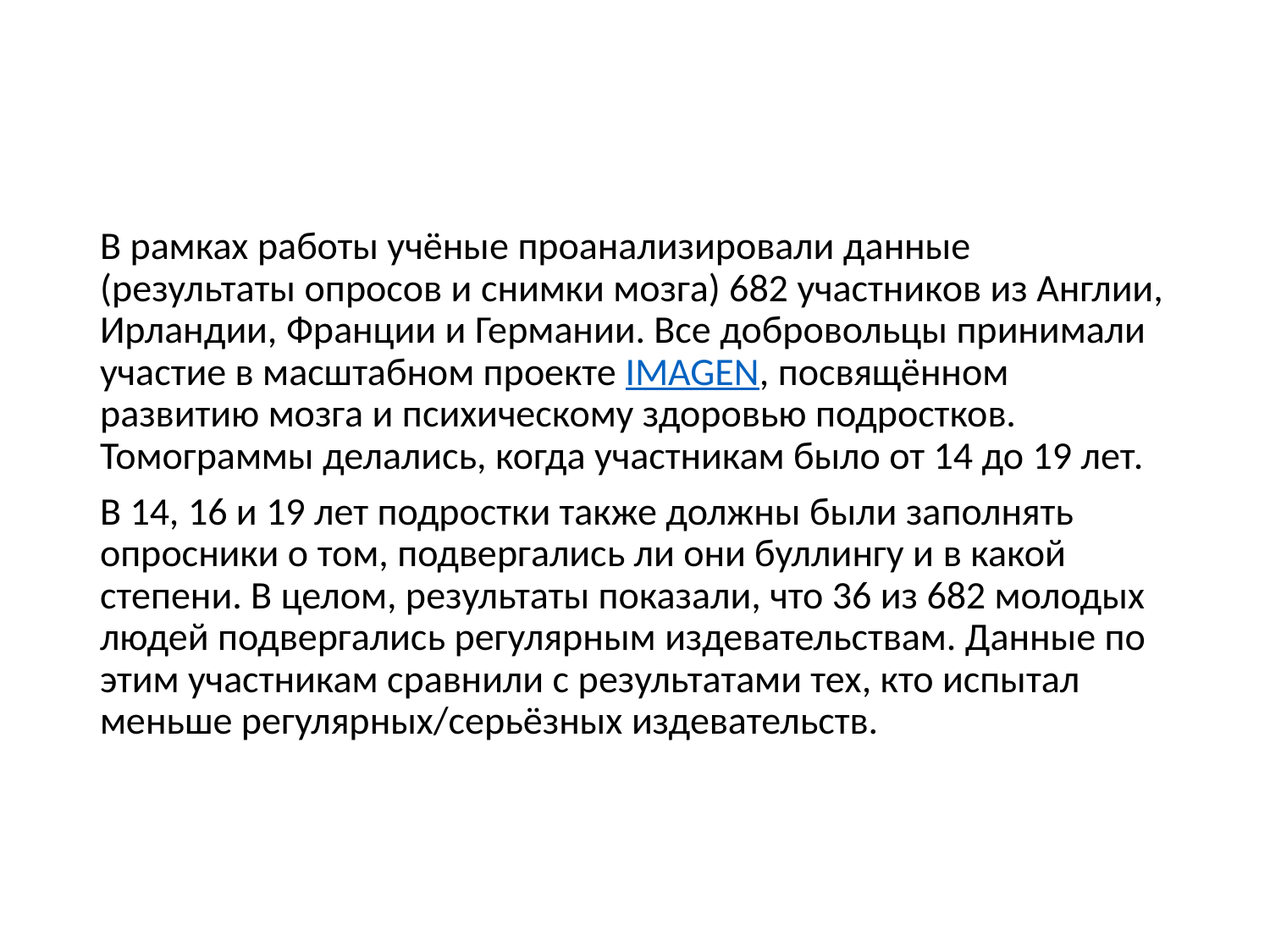

В рамках работы учёные проанализировали данные (результаты опросов и снимки мозга) 682 участников из Англии, Ирландии, Франции и Германии. Все добровольцы принимали участие в масштабном проекте IMAGEN, посвящённом развитию мозга и психическому здоровью подростков. Томограммы делались, когда участникам было от 14 до 19 лет.
В 14, 16 и 19 лет подростки также должны были заполнять опросники о том, подвергались ли они буллингу и в какой степени. В целом, результаты показали, что 36 из 682 молодых людей подвергались регулярным издевательствам. Данные по этим участникам сравнили с результатами тех, кто испытал меньше регулярных/серьёзных издевательств.